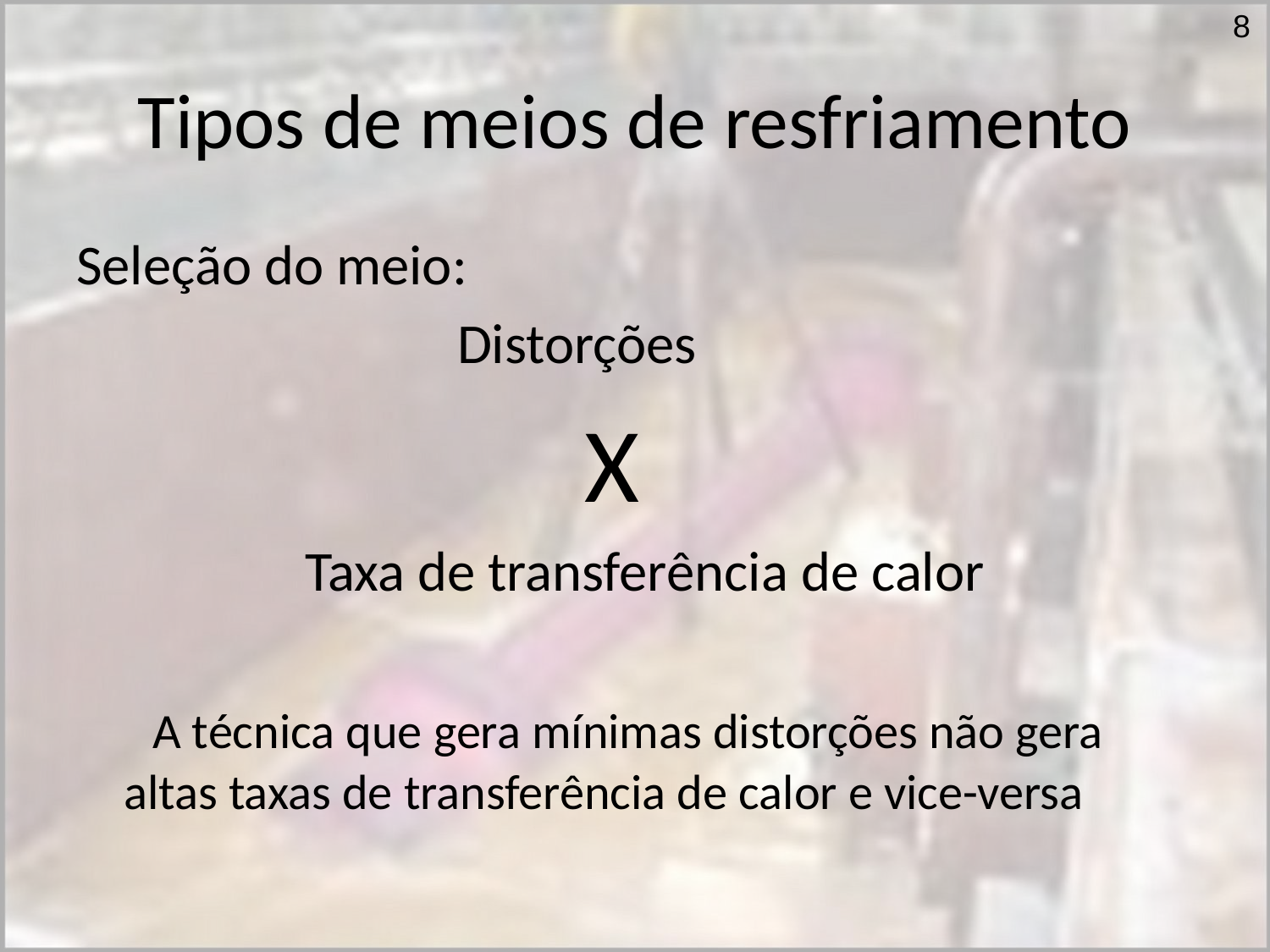

8
# Tipos de meios de resfriamento
Seleção do meio:
                              Distorções
                                        X
                  Taxa de transferência de calor

      A técnica que gera mínimas distorções não gera altas taxas de transferência de calor e vice-versa